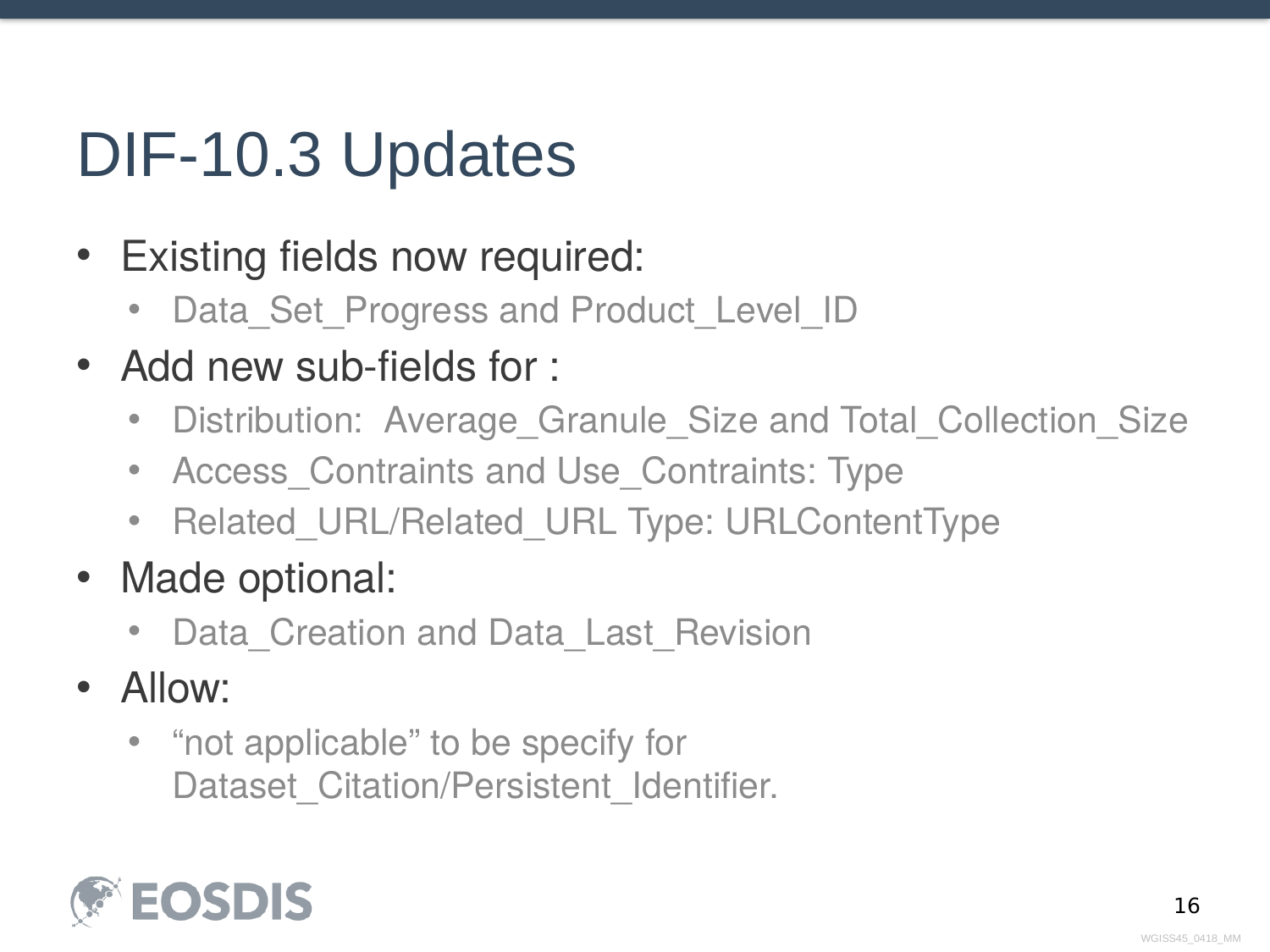

# DIF-10.3 Updates
Existing fields now required:
Data_Set_Progress and Product_Level_ID
Add new sub-fields for :
Distribution:  Average_Granule_Size and Total_Collection_Size
Access_Contraints and Use_Contraints: Type
Related_URL/Related_URL Type: URLContentType
Made optional:
Data_Creation and Data_Last_Revision
Allow:
“not applicable” to be specify for Dataset_Citation/Persistent_Identifier.